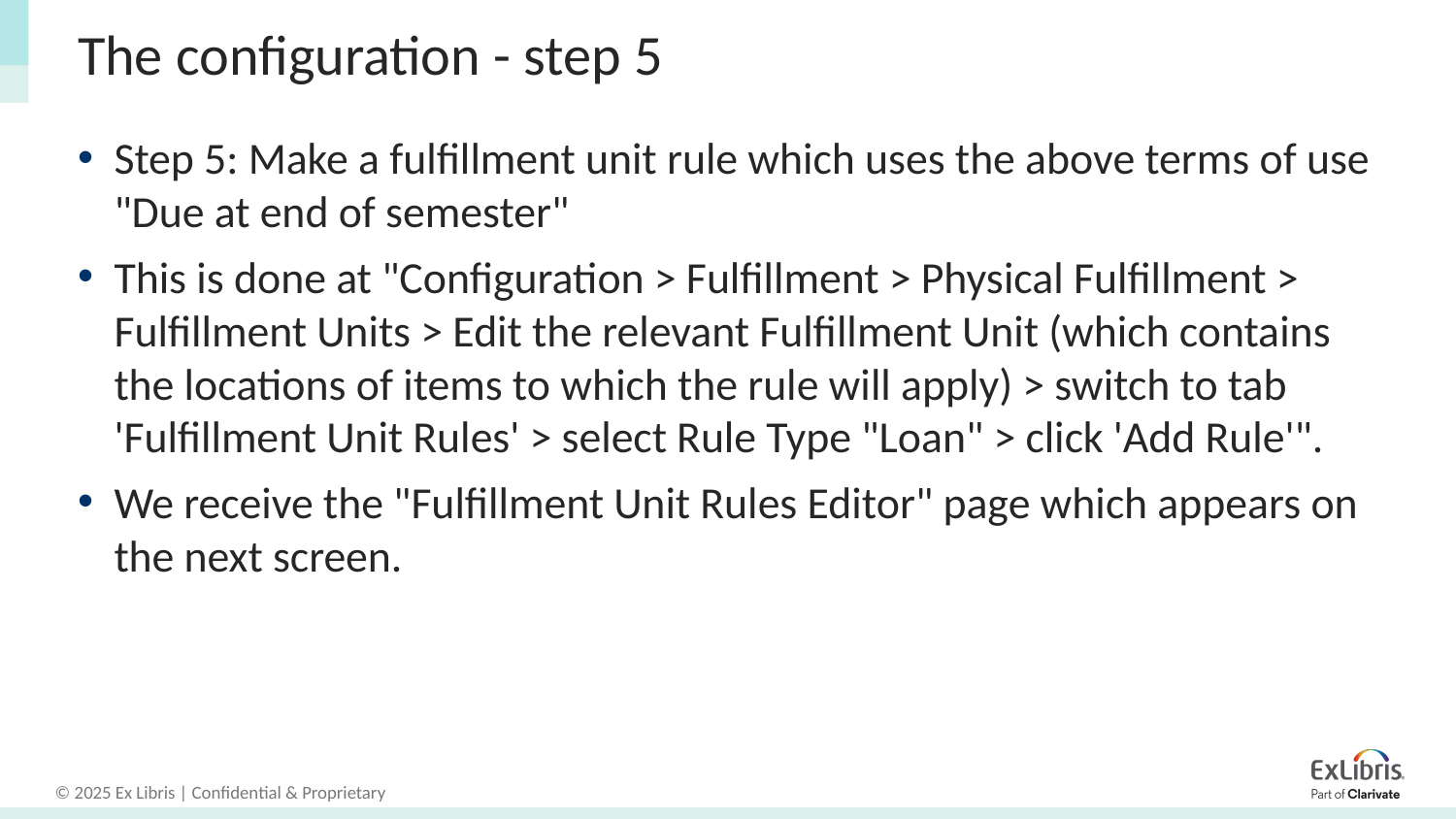

# The configuration - step 5
Step 5: Make a fulfillment unit rule which uses the above terms of use "Due at end of semester"
This is done at "Configuration > Fulfillment > Physical Fulfillment > Fulfillment Units > Edit the relevant Fulfillment Unit (which contains the locations of items to which the rule will apply) > switch to tab 'Fulfillment Unit Rules' > select Rule Type "Loan" > click 'Add Rule'".
We receive the "Fulfillment Unit Rules Editor" page which appears on the next screen.